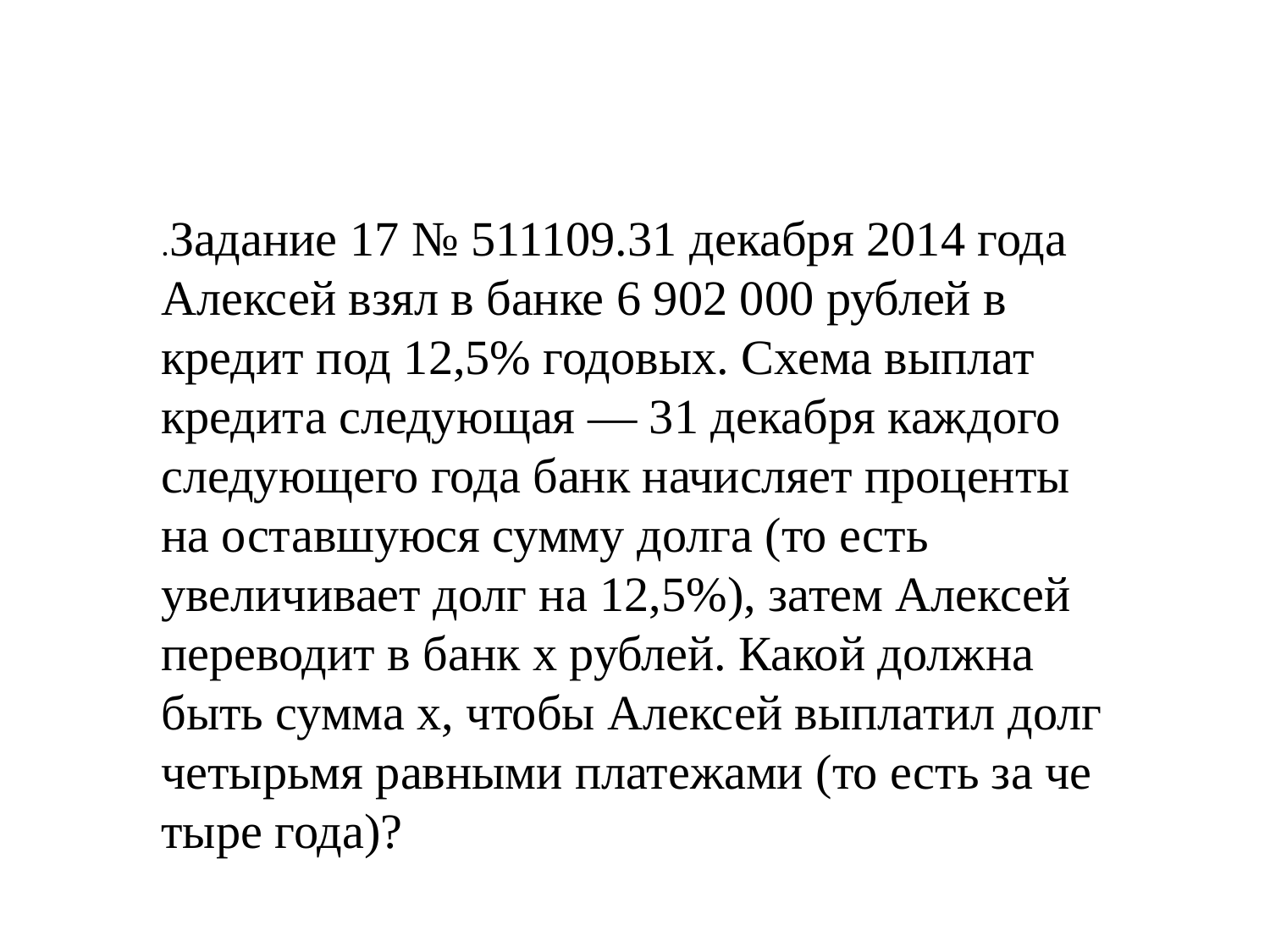

.За​да​ние 17 № 511109.31 декабря 2014 года Алексей взял в банке 6 902 000 рублей в кредит под 12,5% годовых. Схема выплат кредита следующая — 31 декабря каждого следующего года банк начисляет проценты на оставшуюся сумму долга (то есть увеличивает долг на 12,5%), затем Алек​сей пе​ре​во​дит в банк x руб​лей. Какой долж​на быть сумма x, чтобы Алексей выплатил долг че​тырь​мя рав​ны​ми пла​те​жа​ми (то есть за че​ты​ре года)?